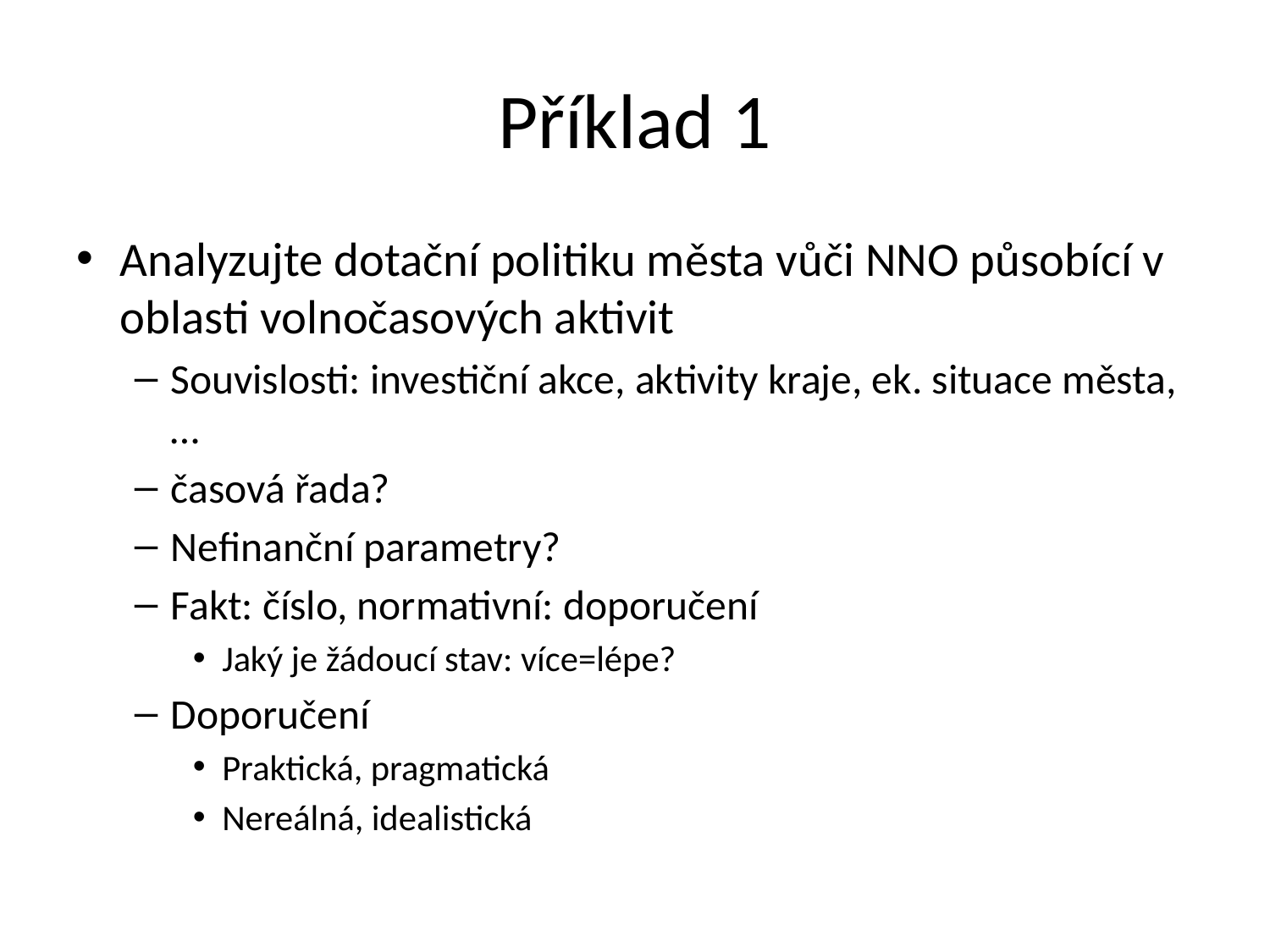

# Příklad 1
Analyzujte dotační politiku města vůči NNO působící v oblasti volnočasových aktivit
Souvislosti: investiční akce, aktivity kraje, ek. situace města,…
časová řada?
Nefinanční parametry?
Fakt: číslo, normativní: doporučení
Jaký je žádoucí stav: více=lépe?
Doporučení
Praktická, pragmatická
Nereálná, idealistická